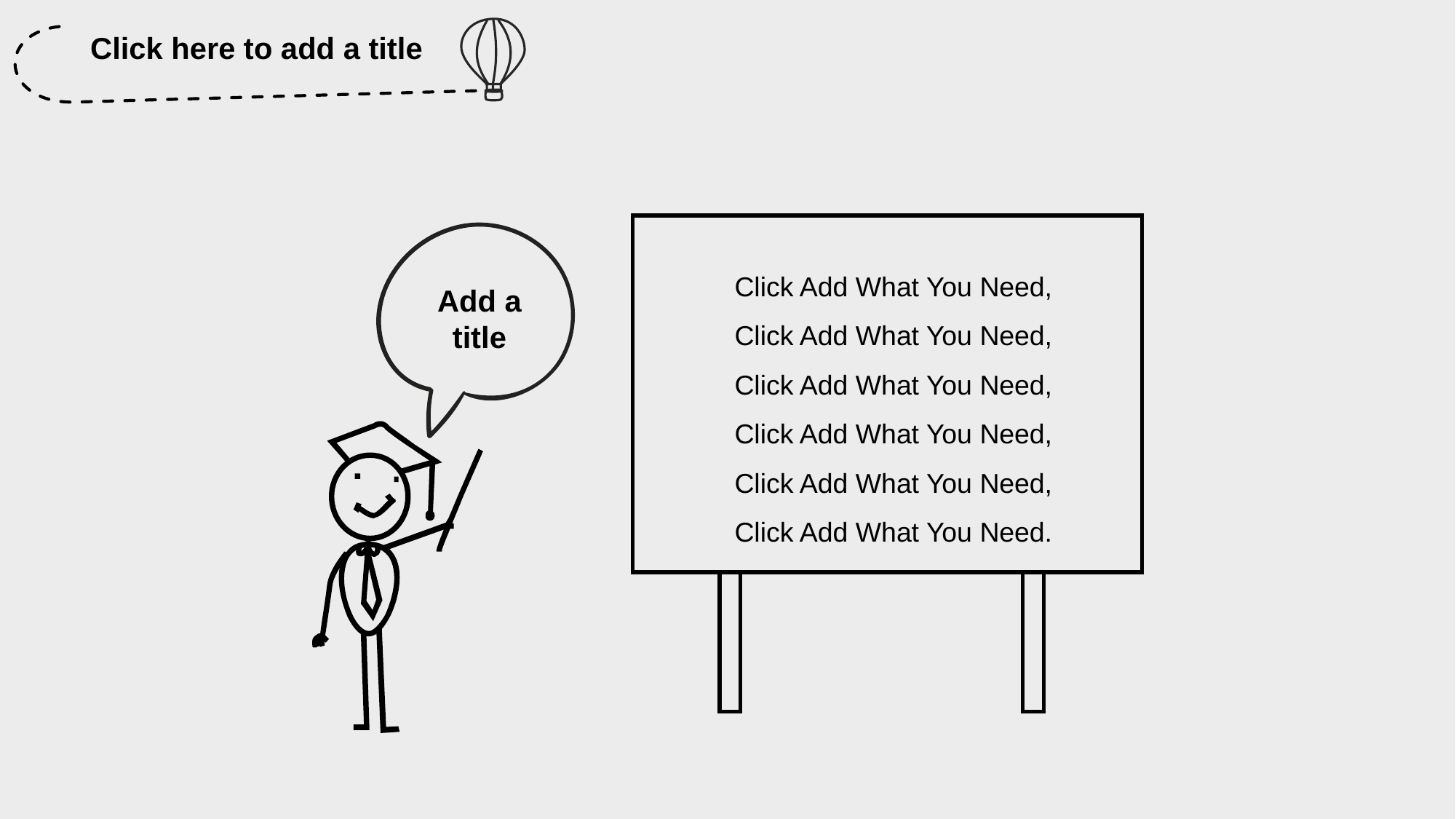

Click here to add a title

Click Add What You Need, Click Add What You Need, Click Add What You Need, Click Add What You Need, Click Add What You Need, Click Add What You Need.
Add a title